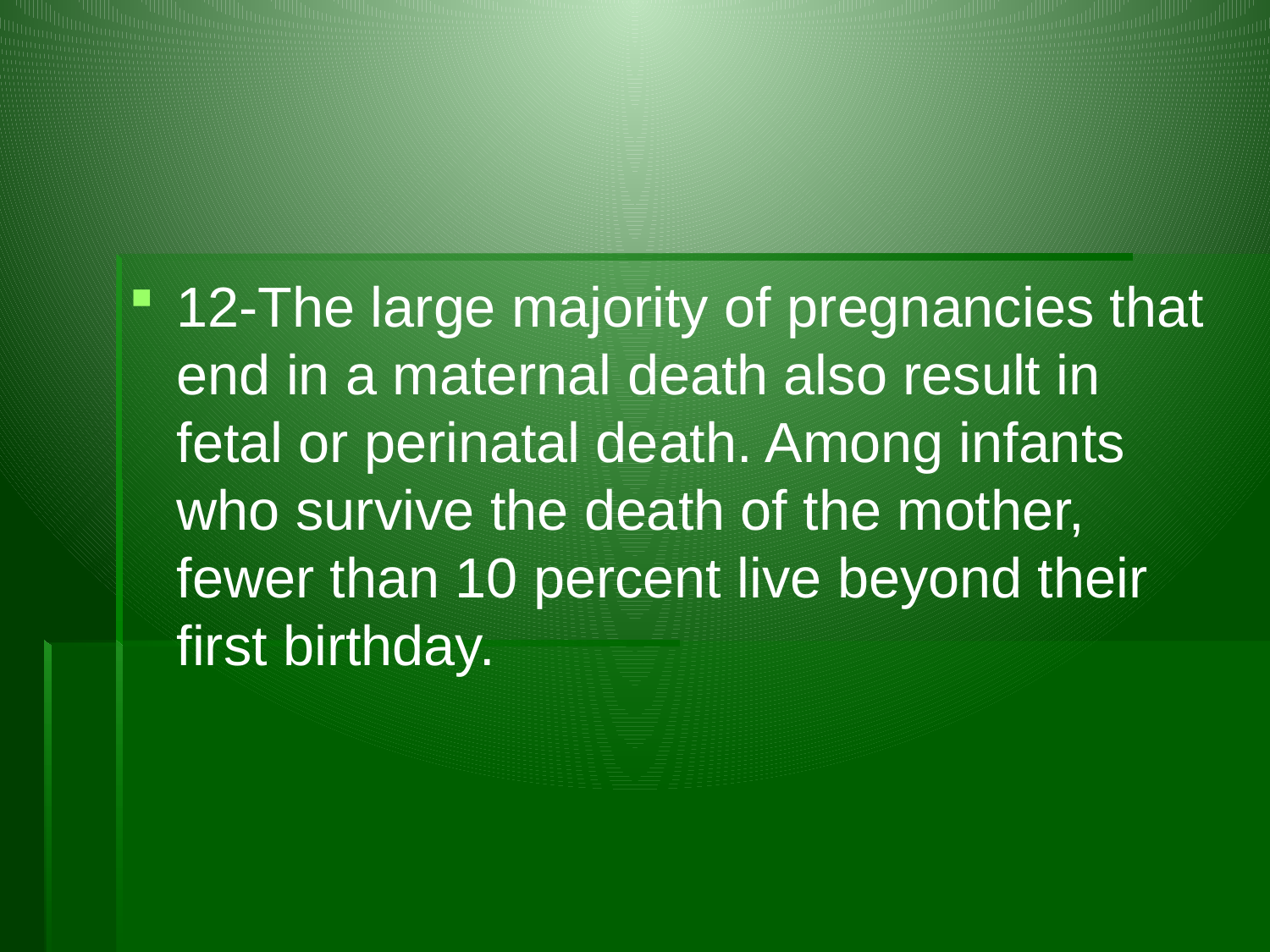

#
12-The large majority of pregnancies that end in a maternal death also result in fetal or perinatal death. Among infants who survive the death of the mother, fewer than 10 percent live beyond their first birthday.